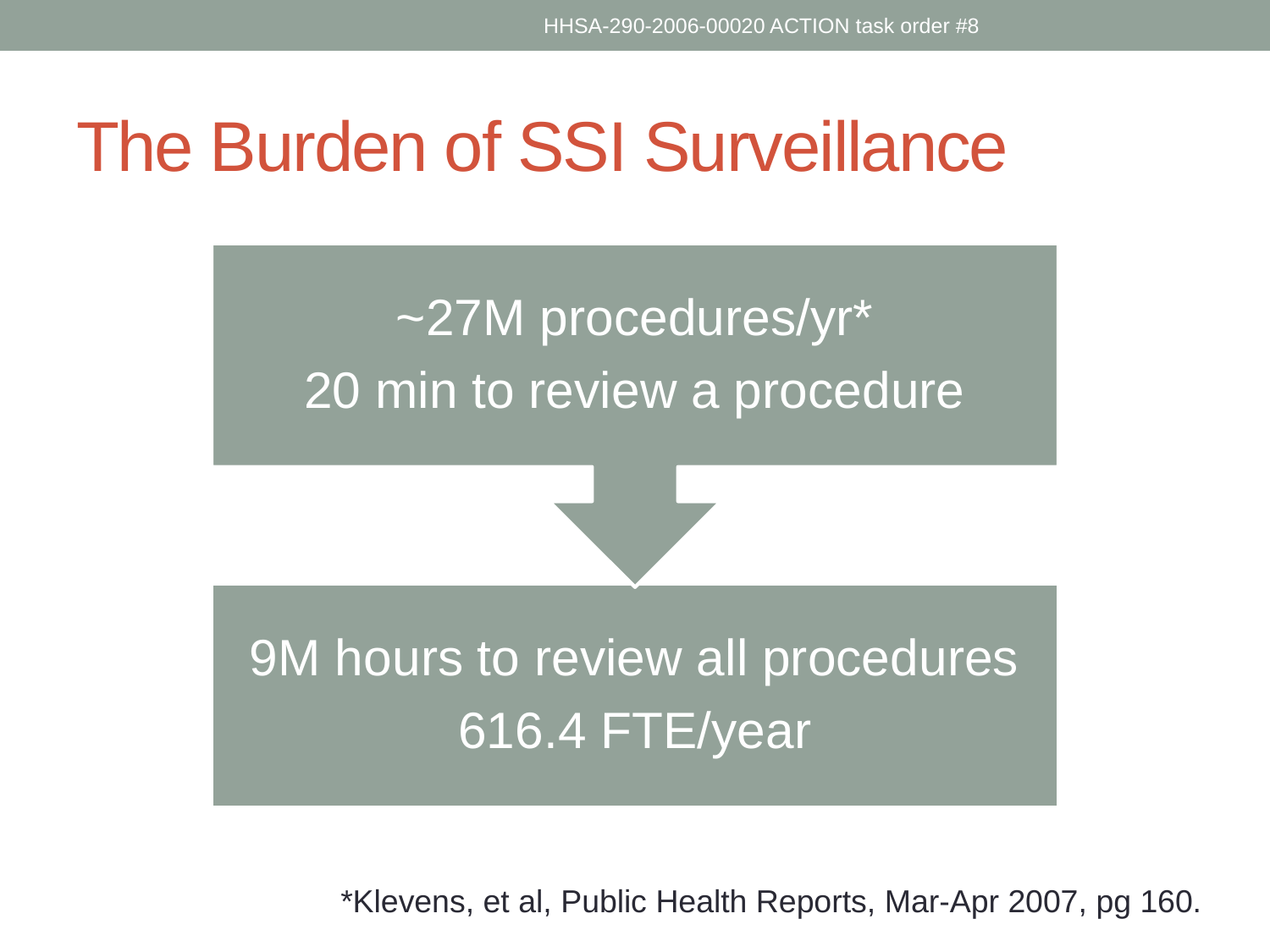

HHSA-290-2006-00020 ACTION task order #8
# The Burden of SSI Surveillance
9M hours to review all procedures
616.4 FTE/year
~27M procedures/yr*
20 min to review a procedure
*Klevens, et al, Public Health Reports, Mar-Apr 2007, pg 160.